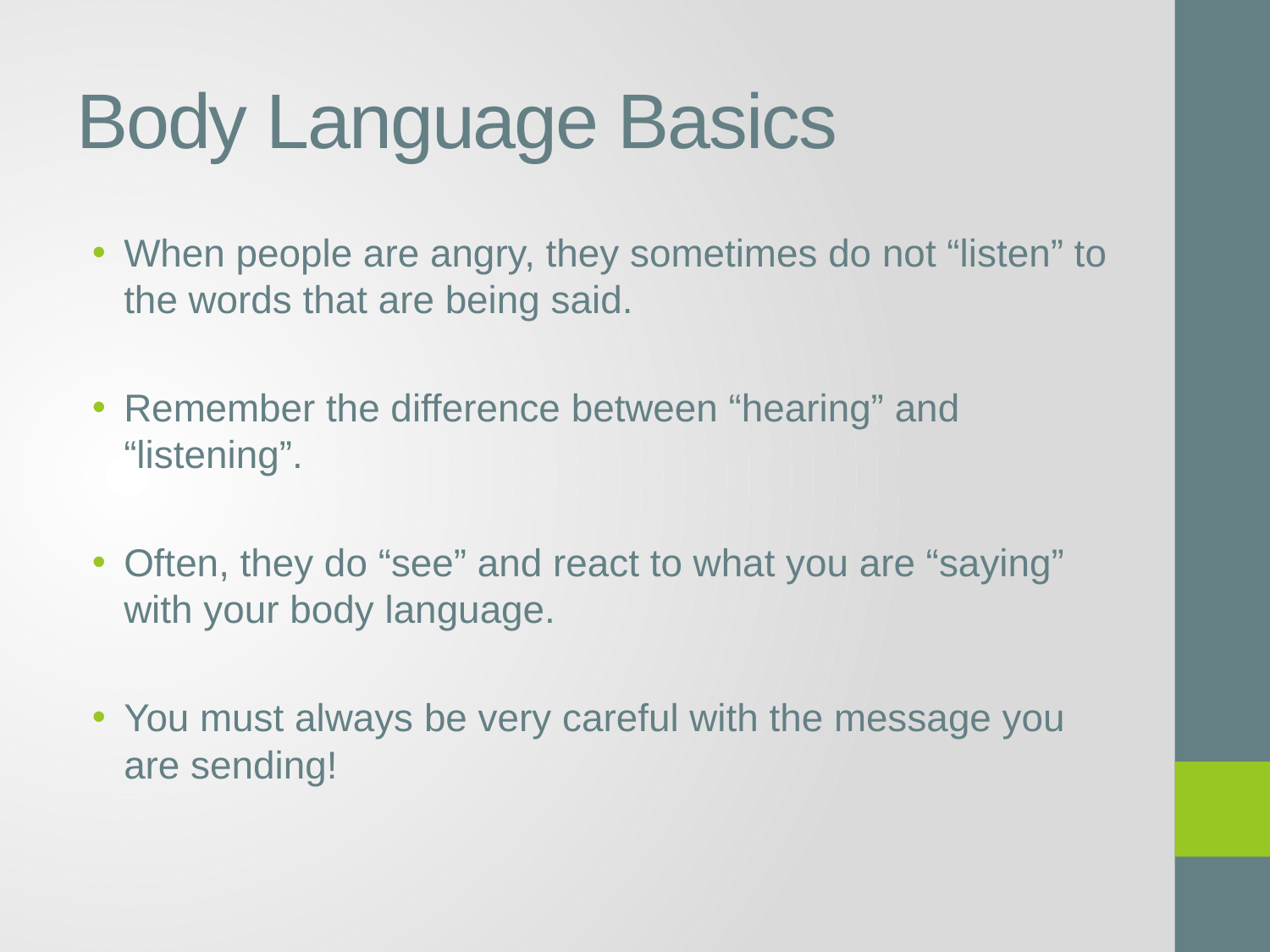

# Body Language Basics
When people are angry, they sometimes do not “listen” to the words that are being said.

Remember the difference between “hearing” and “listening”.

Often, they do “see” and react to what you are “saying” with your body language.

You must always be very careful with the message you are sending!